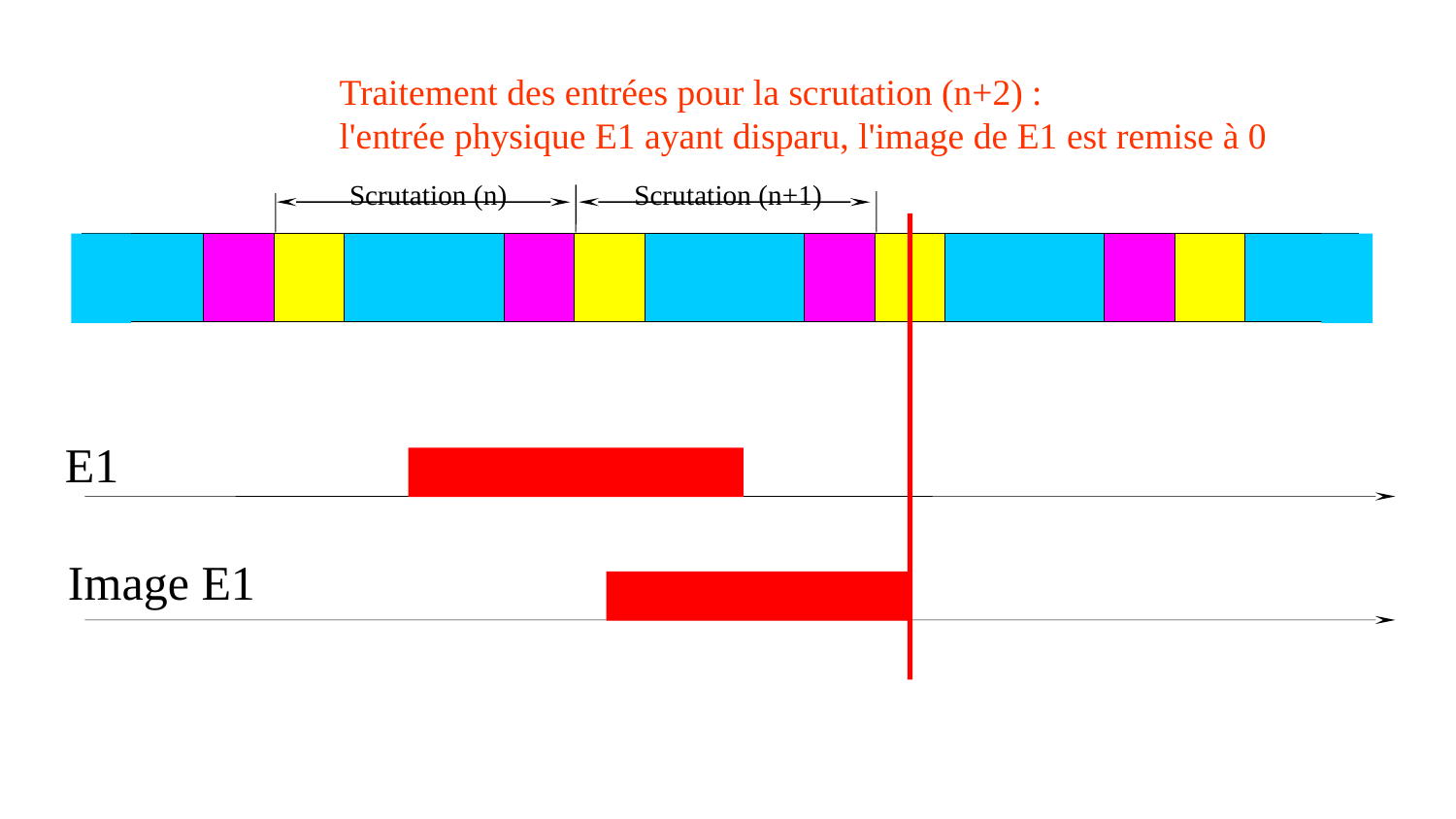

Traitement des entrées pour la scrutation (n+2) :
l'entrée physique E1 ayant disparu, l'image de E1 est remise à 0
Scrutation (n)
Scrutation (n+1)

E1

Image E1